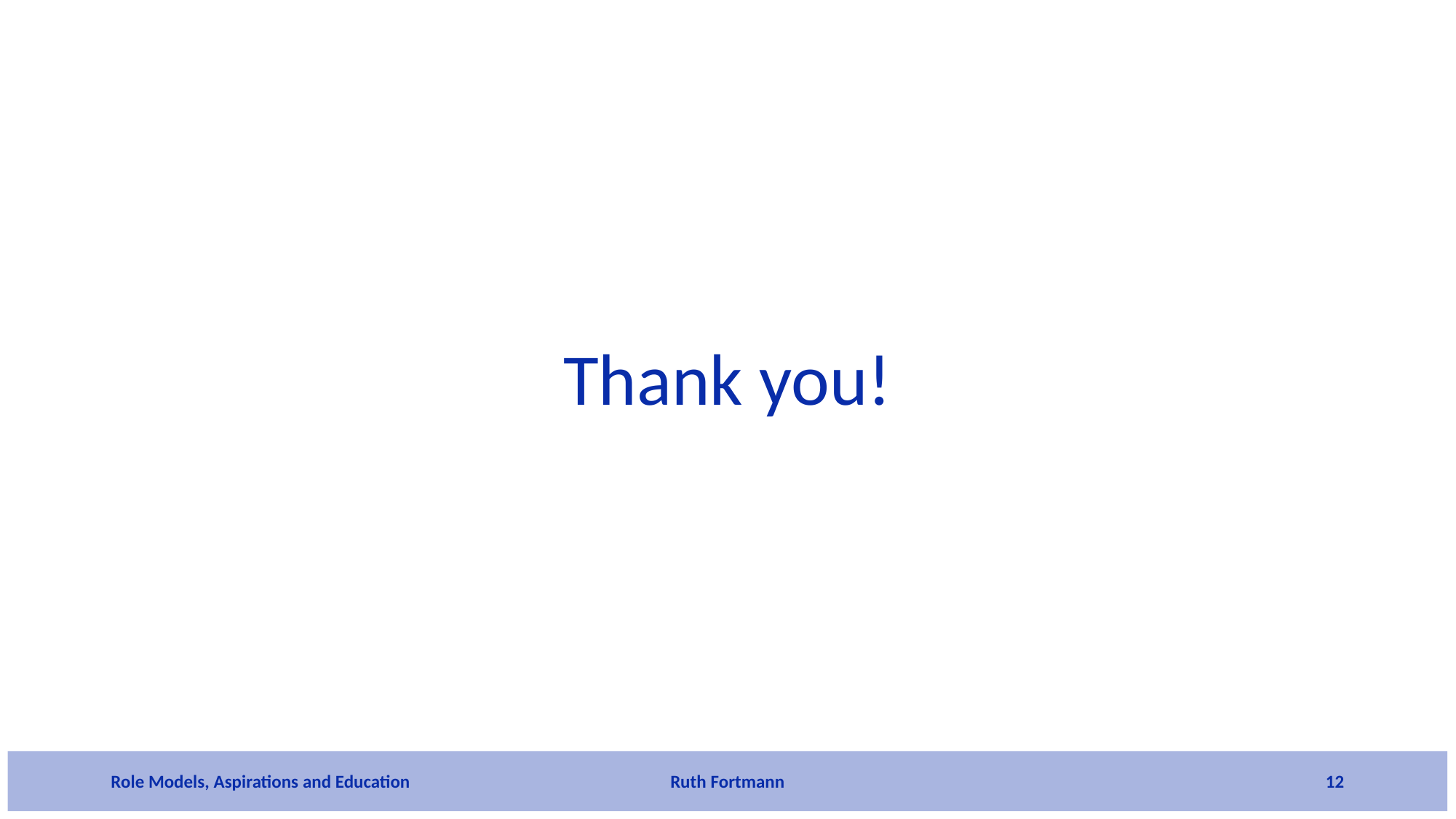

# Thank you!

Role Models, Aspirations and Education
Ruth Fortmann
12